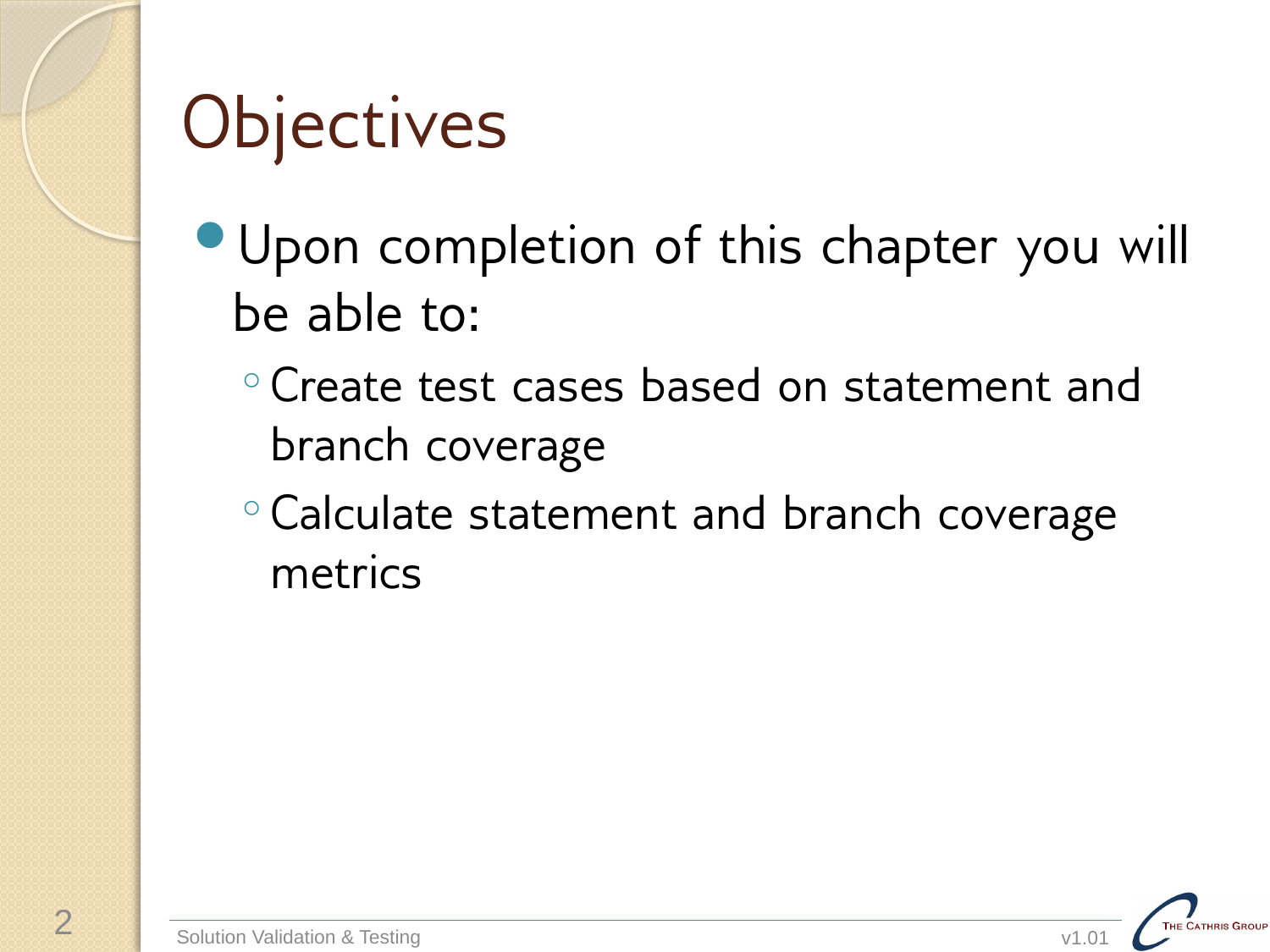

# Objectives
Upon completion of this chapter you will be able to:
Create test cases based on statement and branch coverage
Calculate statement and branch coverage metrics
2
Solution Validation & Testing
v1.01